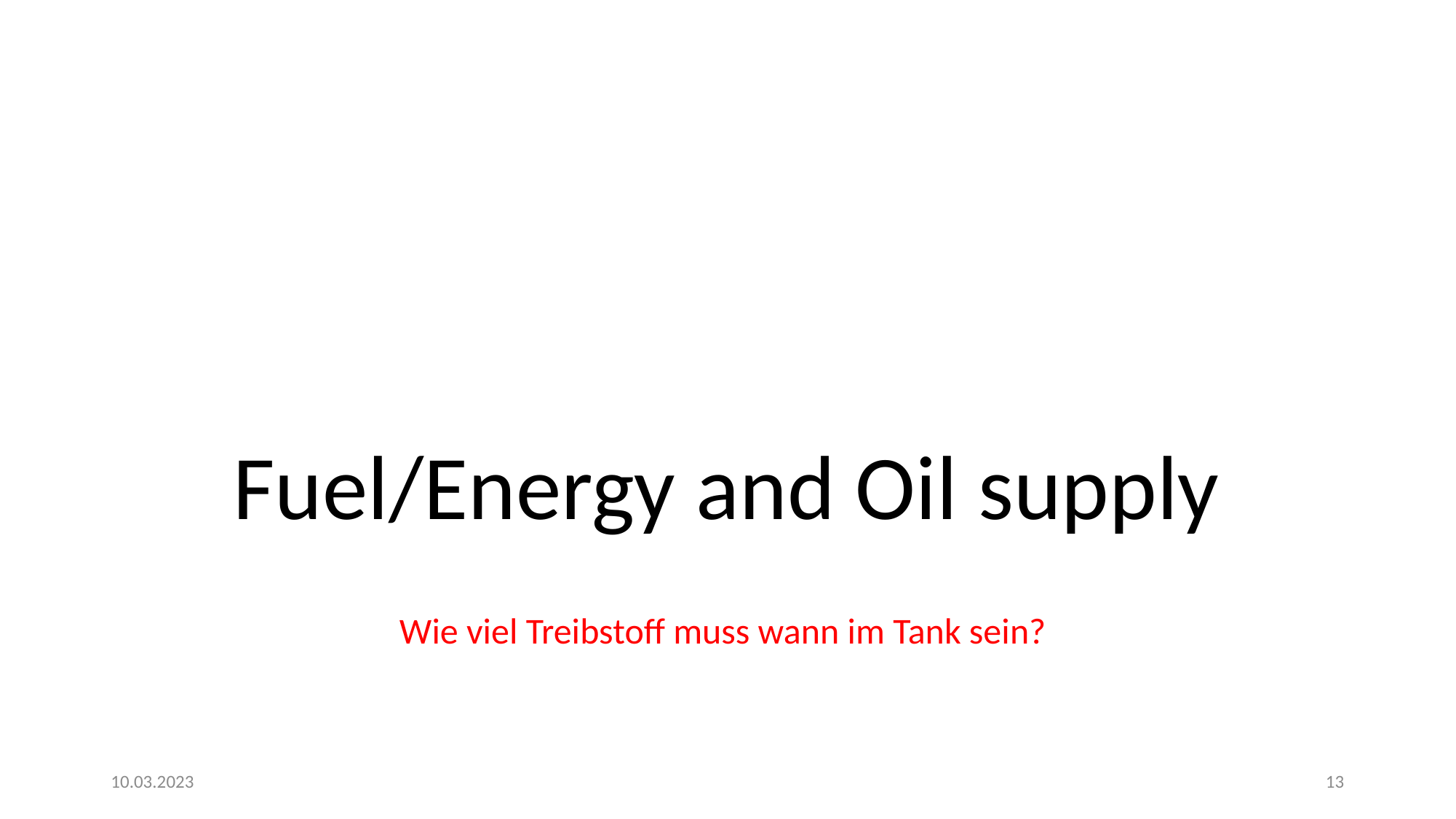

# Fuel/Energy and Oil supply

Wie viel Treibstoff muss wann im Tank sein?
10.03.2023
13